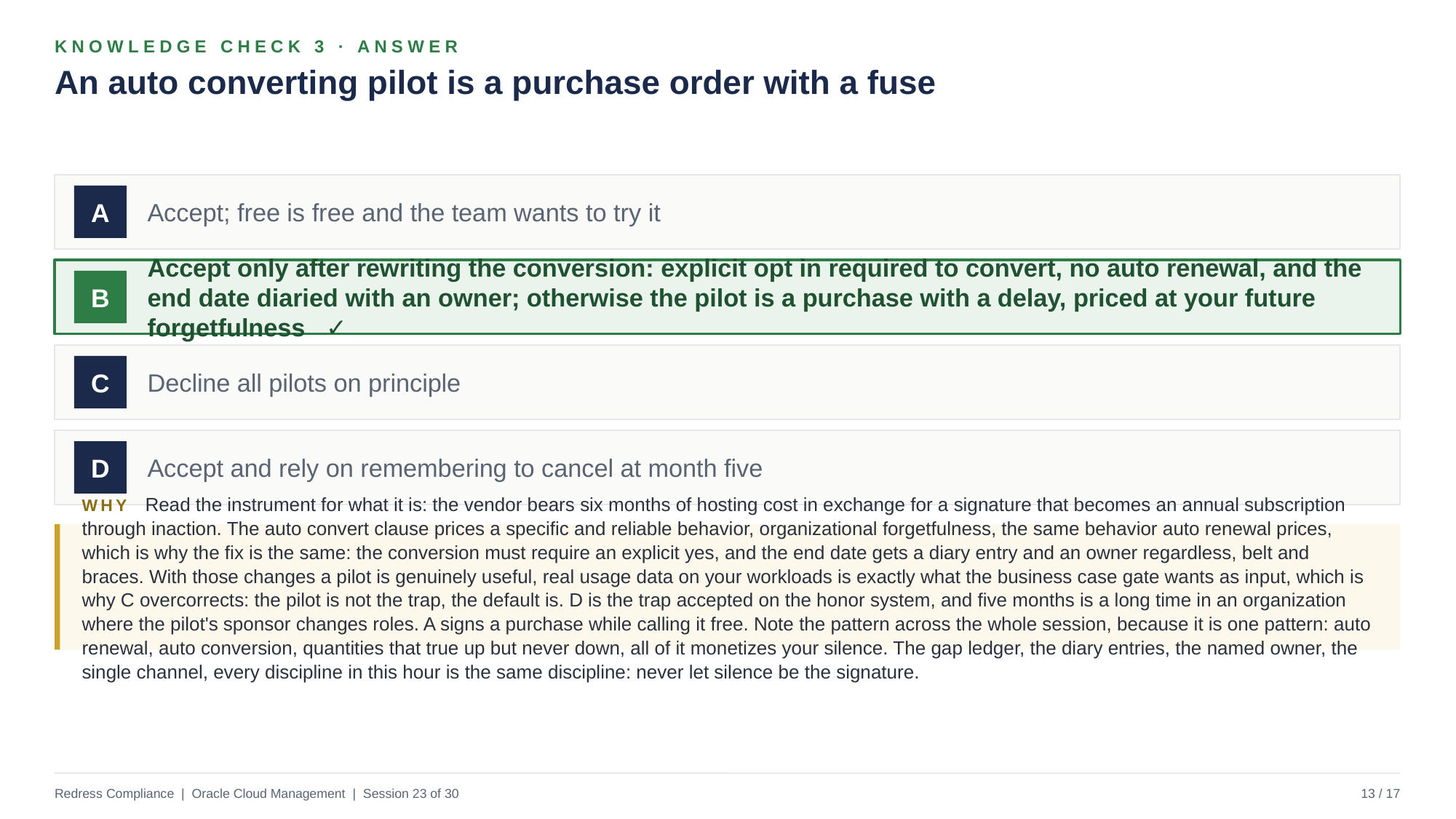

KNOWLEDGE CHECK 3 · ANSWER
An auto converting pilot is a purchase order with a fuse

Accept; free is free and the team wants to try it

A

Accept only after rewriting the conversion: explicit opt in required to convert, no auto renewal, and the end date diaried with an owner; otherwise the pilot is a purchase with a delay, priced at your future forgetfulness   ✓

B

Decline all pilots on principle

C

Accept and rely on remembering to cancel at month five

D

WHY  Read the instrument for what it is: the vendor bears six months of hosting cost in exchange for a signature that becomes an annual subscription through inaction. The auto convert clause prices a specific and reliable behavior, organizational forgetfulness, the same behavior auto renewal prices, which is why the fix is the same: the conversion must require an explicit yes, and the end date gets a diary entry and an owner regardless, belt and braces. With those changes a pilot is genuinely useful, real usage data on your workloads is exactly what the business case gate wants as input, which is why C overcorrects: the pilot is not the trap, the default is. D is the trap accepted on the honor system, and five months is a long time in an organization where the pilot's sponsor changes roles. A signs a purchase while calling it free. Note the pattern across the whole session, because it is one pattern: auto renewal, auto conversion, quantities that true up but never down, all of it monetizes your silence. The gap ledger, the diary entries, the named owner, the single channel, every discipline in this hour is the same discipline: never let silence be the signature.

Redress Compliance  |  Oracle Cloud Management  |  Session 23 of 30
13 / 17